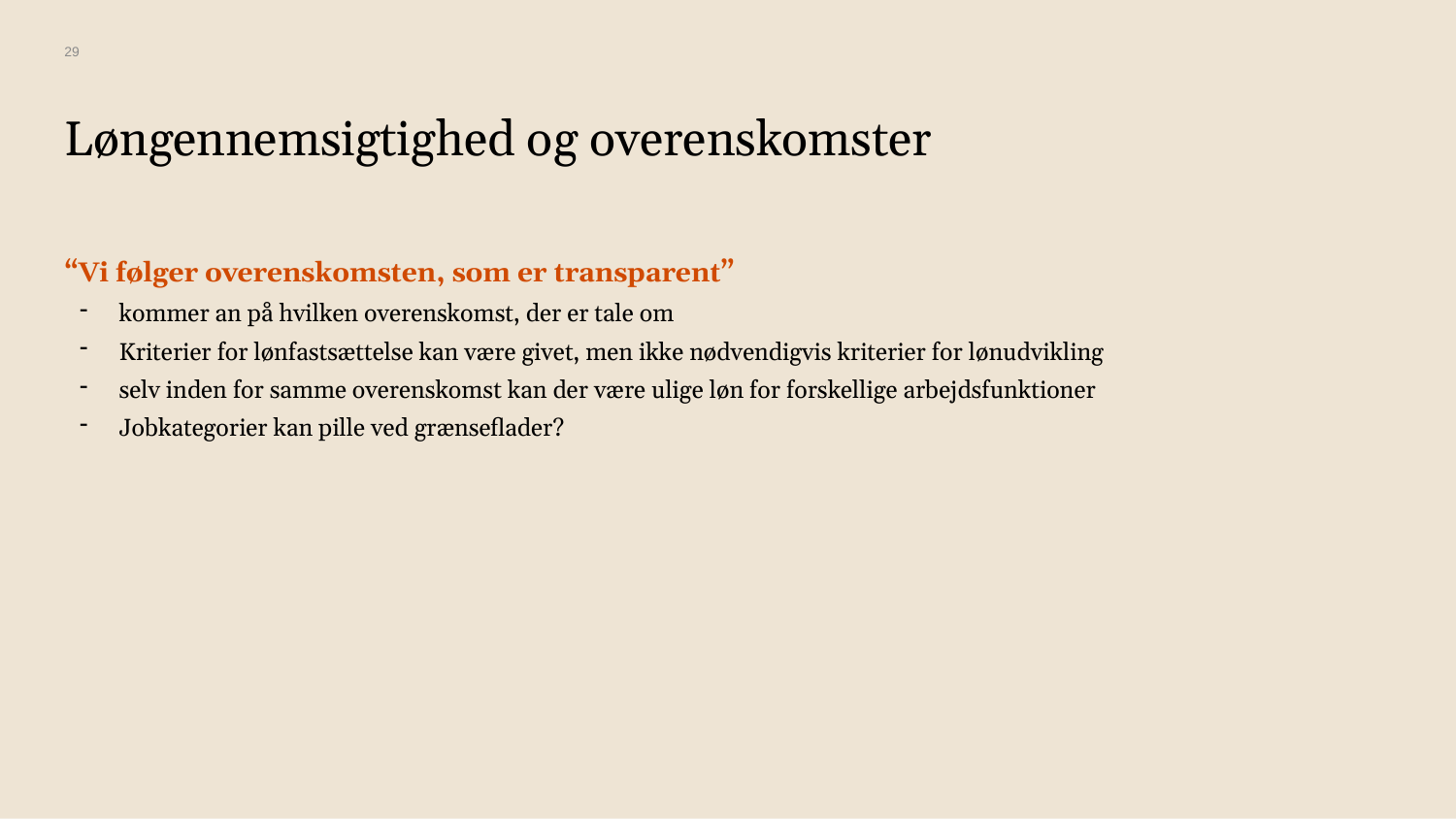

29
# Løngennemsigtighed og overenskomster
“Vi følger overenskomsten, som er transparent”
kommer an på hvilken overenskomst, der er tale om
Kriterier for lønfastsættelse kan være givet, men ikke nødvendigvis kriterier for lønudvikling
selv inden for samme overenskomst kan der være ulige løn for forskellige arbejdsfunktioner
Jobkategorier kan pille ved grænseflader?